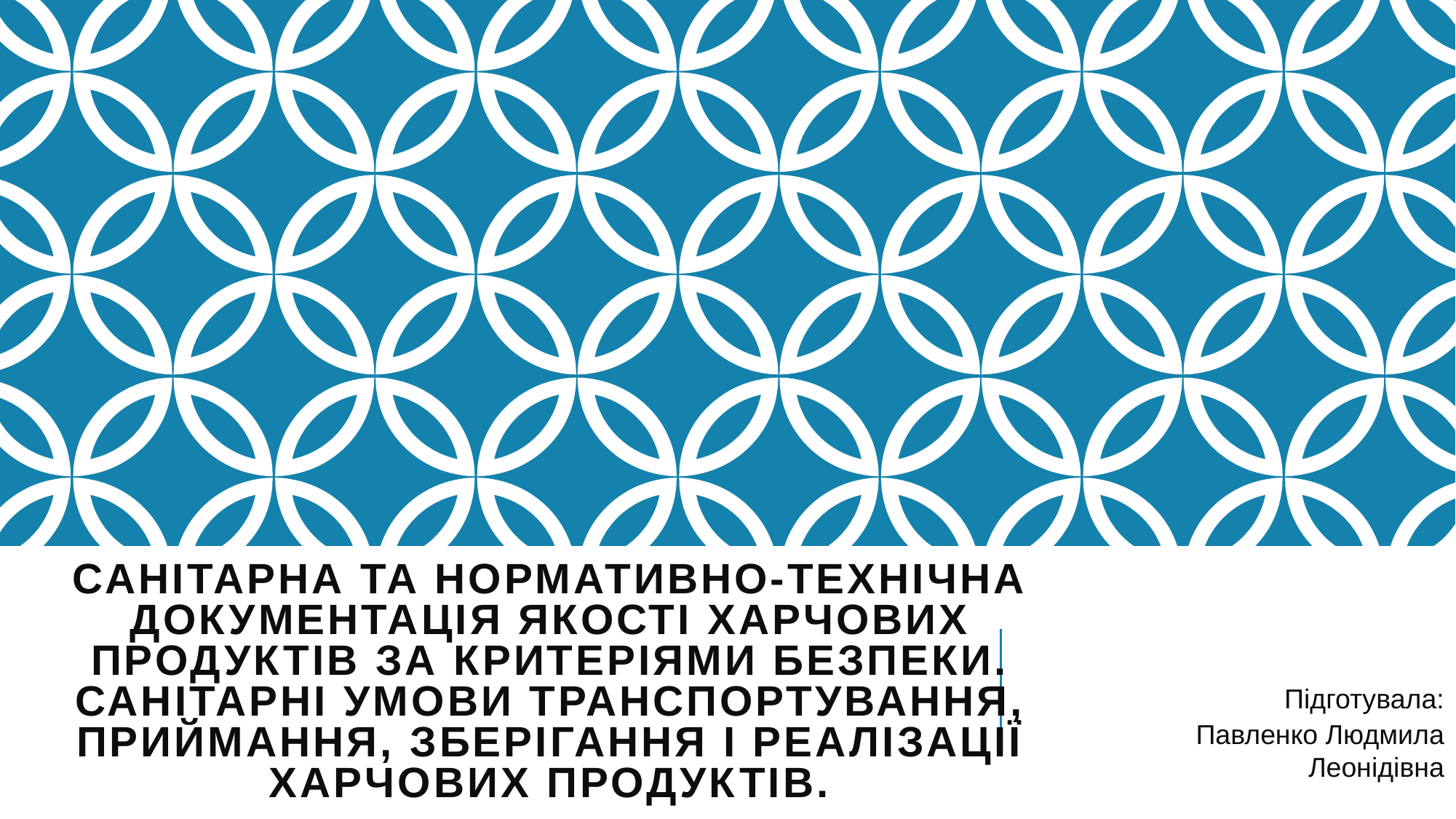

# Санітарна та нормативно-технічна документація якості харчових продуктів за критеріями безпеки. Санітарні умови транспортування, приймання, зберігання і реалізації харчових продуктів.
Підготувала:
Павленко Людмила Леонідівна